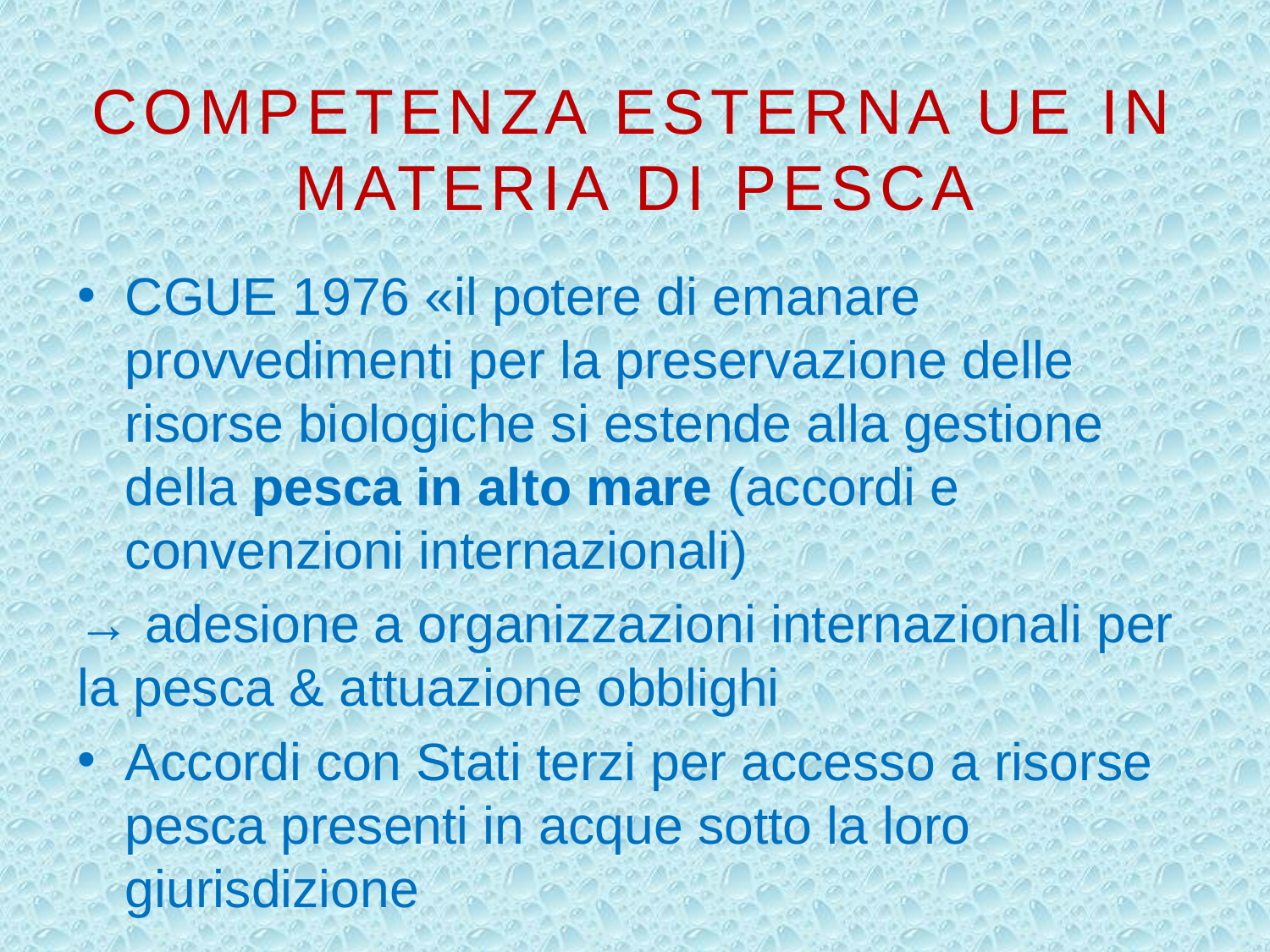

# Competenza esterna UE in materia di pesca
CGUE 1976 «il potere di emanare provvedimenti per la preservazione delle risorse biologiche si estende alla gestione della pesca in alto mare (accordi e convenzioni internazionali)
→ adesione a organizzazioni internazionali per la pesca & attuazione obblighi
Accordi con Stati terzi per accesso a risorse pesca presenti in acque sotto la loro giurisdizione